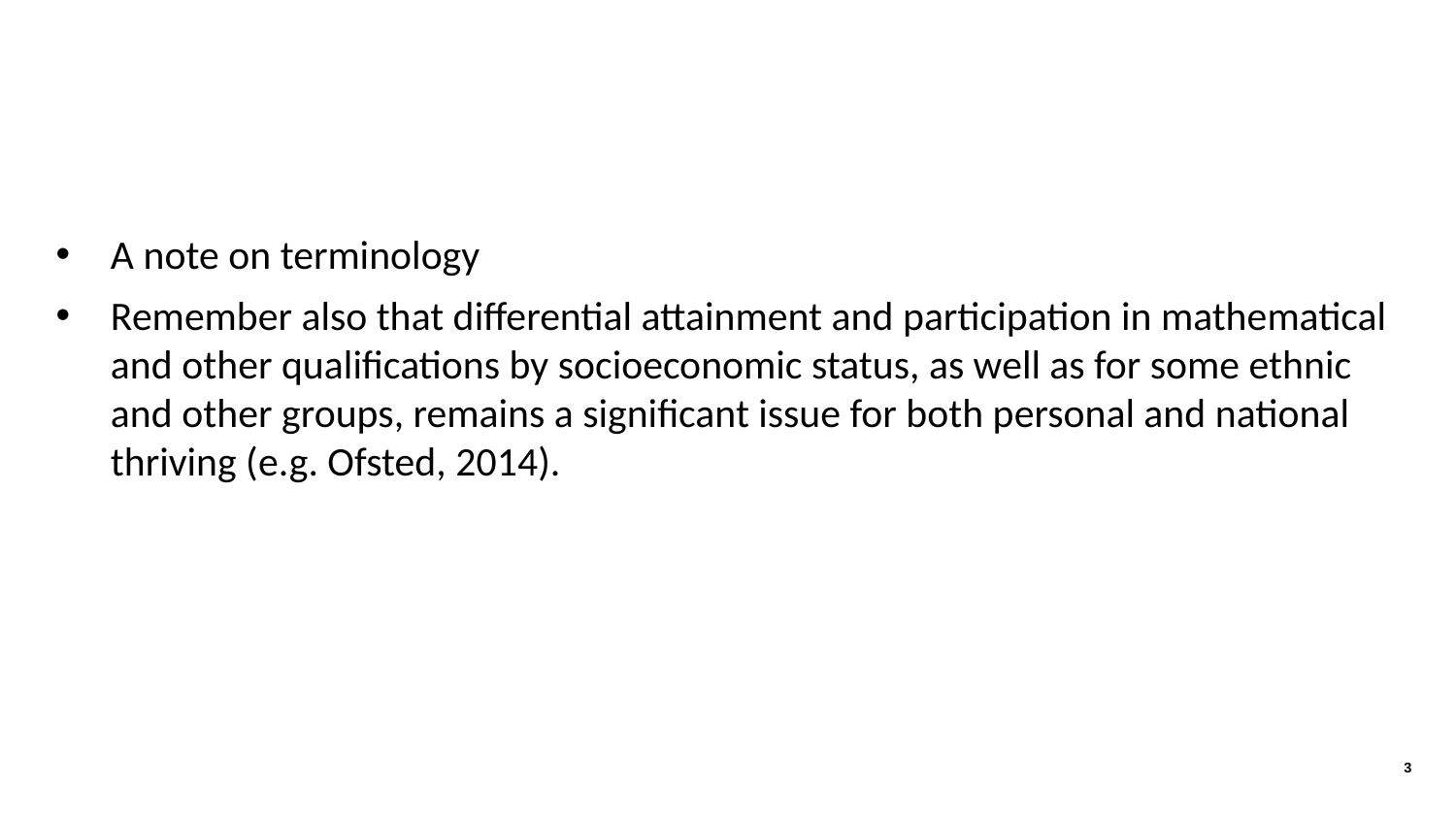

#
A note on terminology
Remember also that differential attainment and participation in mathematical and other qualifications by socioeconomic status, as well as for some ethnic and other groups, remains a significant issue for both personal and national thriving (e.g. Ofsted, 2014).

3